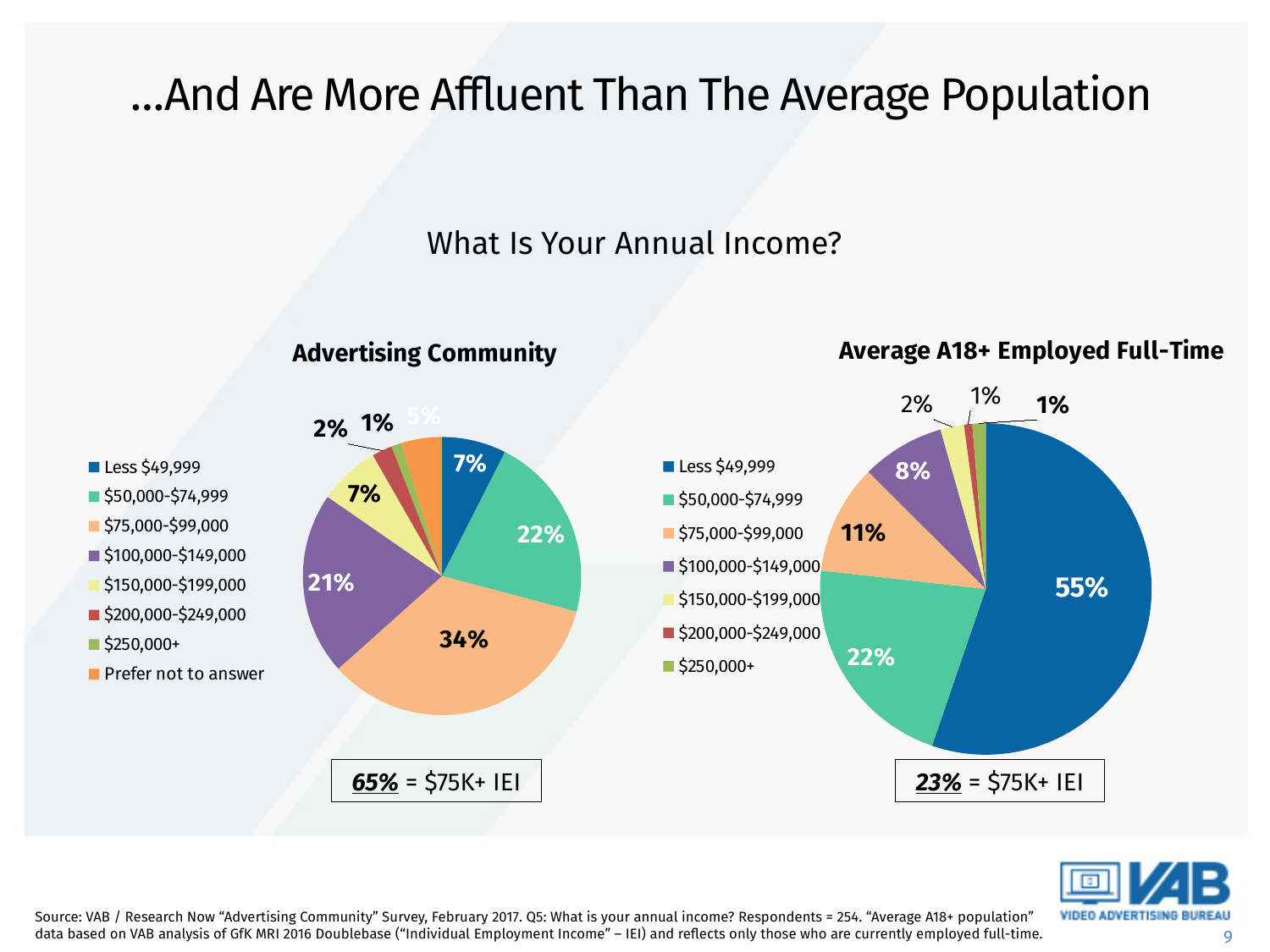

# …And Are More Affluent Than The Average Population
What Is Your Annual Income?

### Chart: Average A18+ Employed Full-Time

| Category | Average A18+ Population |
|---|---|
| Less $49,999 | 0.552 |
| $50,000-$74,999 | 0.215 |
| $75,000-$99,000 | 0.107 |
| $100,000-$149,000 | 0.081 |
| $150,000-$199,000 | 0.023 |
| $200,000-$249,000 | 0.008 |
| $250,000+ | 0.013 |

### Chart: Advertising Community

| Category | Total Respondents |
|---|---|
| Less $49,999 | 0.07480314960629922 |
| $50,000-$74,999 | 0.21653543307086615 |
| $75,000-$99,000 | 0.3425196850393701 |
| $100,000-$149,000 | 0.2125984251968504 |
| $150,000-$199,000 | 0.07086614173228346 |
| $200,000-$249,000 | 0.02362204724409449 |
| $250,000+ | 0.01181102362204724 |
| Prefer not to answer | 0.04724409448818898 |
65% = $75K+ IEI
23% = $75K+ IEI
Source: VAB / Research Now “Advertising Community” Survey, February 2017. Q5: What is your annual income? Respondents = 254. “Average A18+ population” data based on VAB analysis of GfK MRI 2016 Doublebase (“Individual Employment Income” – IEI) and reflects only those who are currently employed full-time.